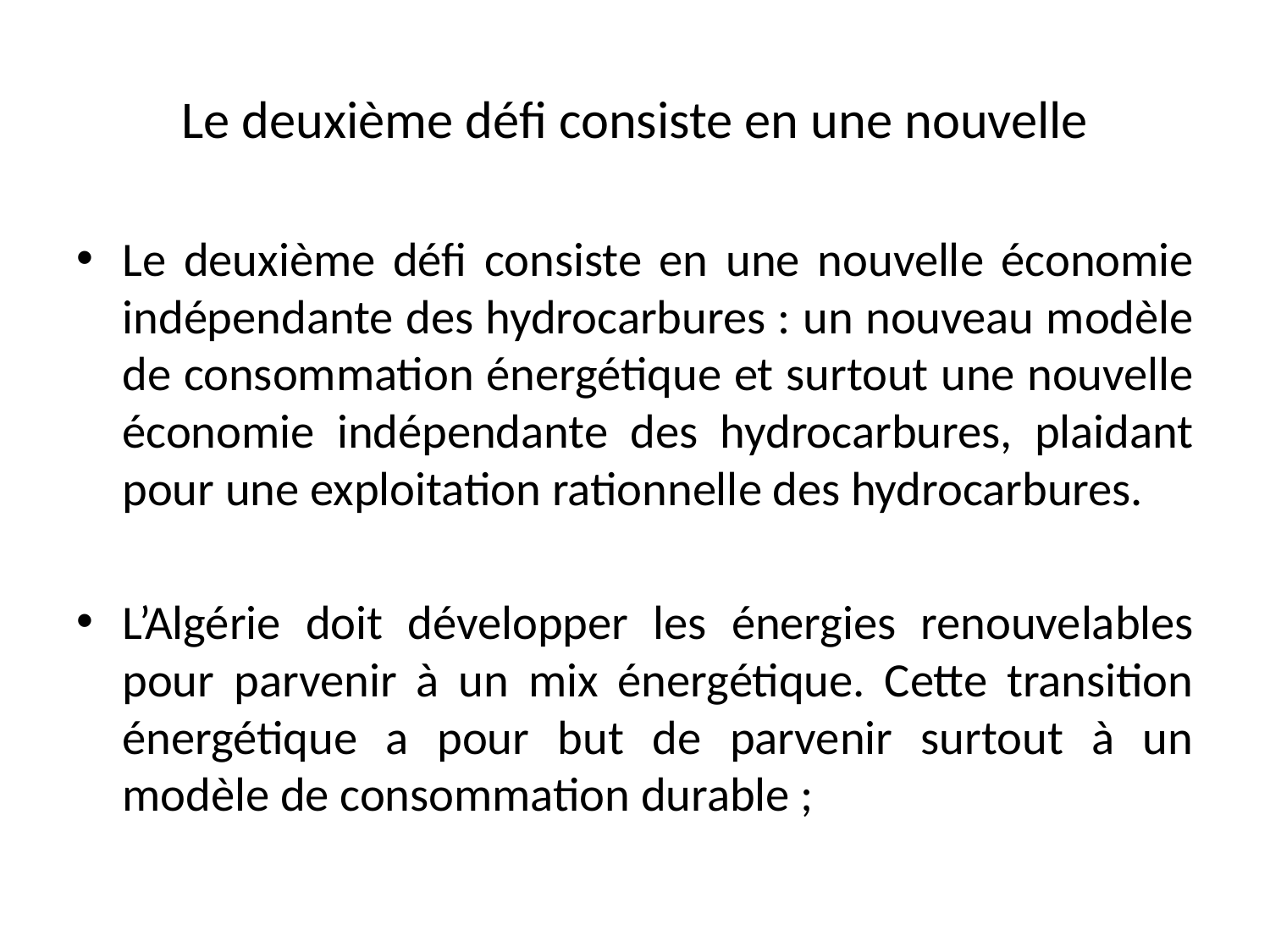

# Le deuxième défi consiste en une nouvelle
Le deuxième défi consiste en une nouvelle économie indépendante des hydrocarbures : un nouveau modèle de consommation énergétique et surtout une nouvelle économie indépendante des hydrocarbures, plaidant pour une exploitation rationnelle des hydrocarbures.

L’Algérie doit développer les énergies renouvelables pour parvenir à un mix énergétique. Cette transition énergétique a pour but de parvenir surtout à un modèle de consommation durable ;